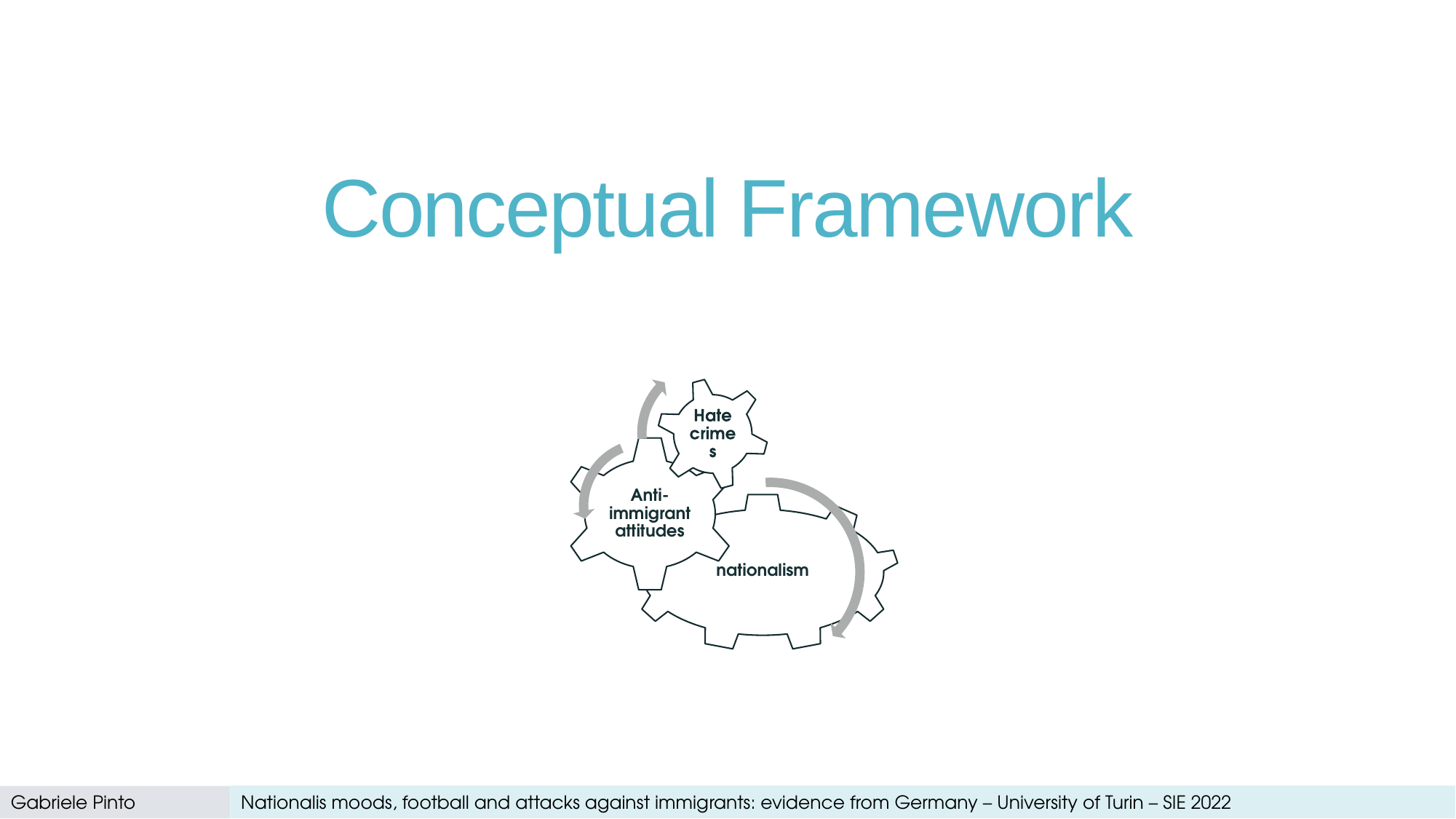

# Conceptual Framework
nationalism
Anti-immigrant attitudes
Hate crimes
Nationalis moods, football and attacks against immigrants: evidence from Germany – University of Turin – SIE 2022
Gabriele Pinto